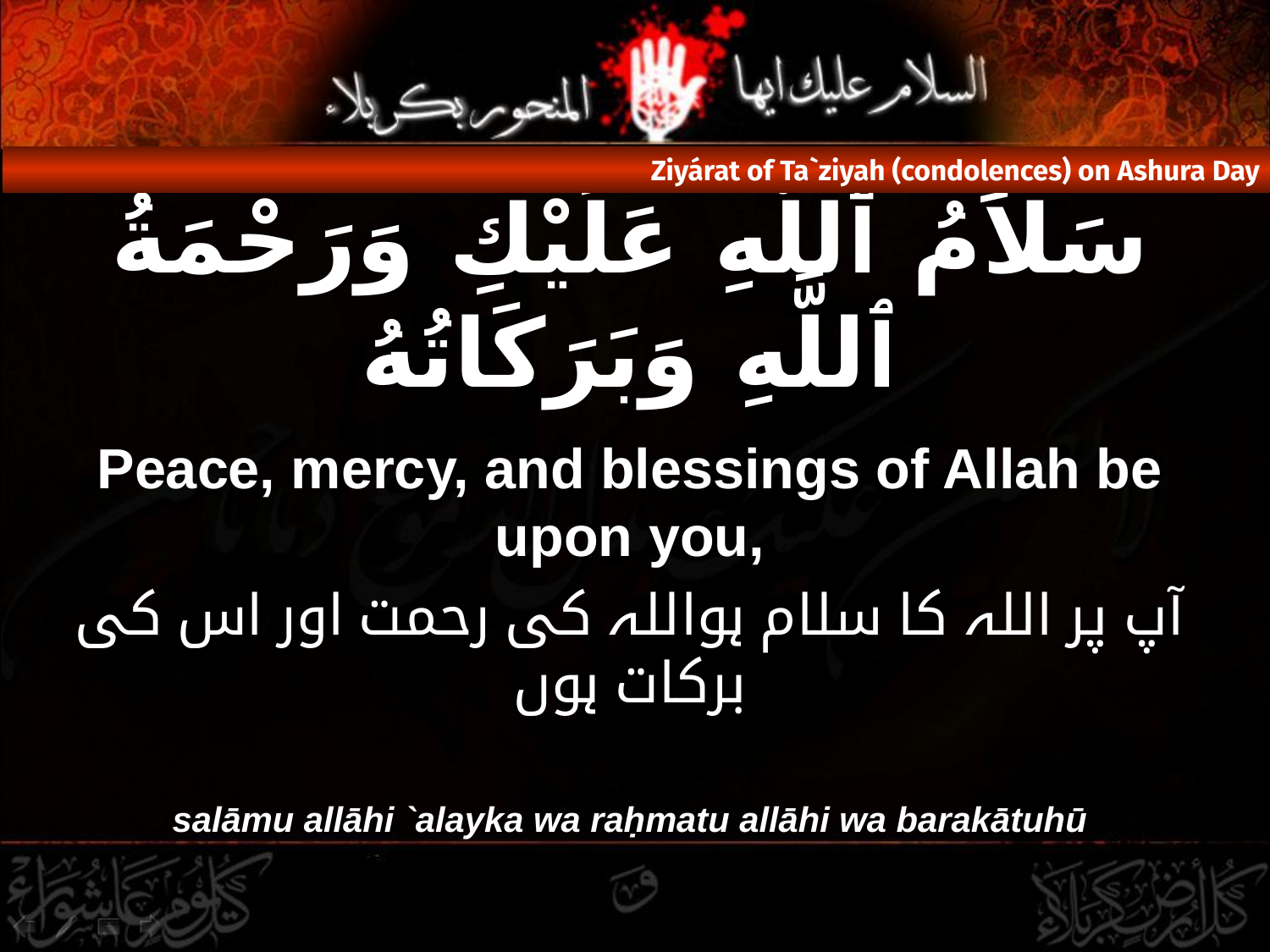

Ziyárat of Ta`ziyah (condolences) on Ashura Day
# سَلاَمُ ٱللَّهِ عَلَيْكِ وَرَحْمَةُ ٱللَّهِ وَبَرَكَاتُهُ
Peace, mercy, and blessings of Allah be upon you,
آپ پر اللہ کا سلام ہواللہ کی رحمت اور اس کی برکات ہوں
salāmu allāhi `alayka wa raḥmatu allāhi wa barakātuhū